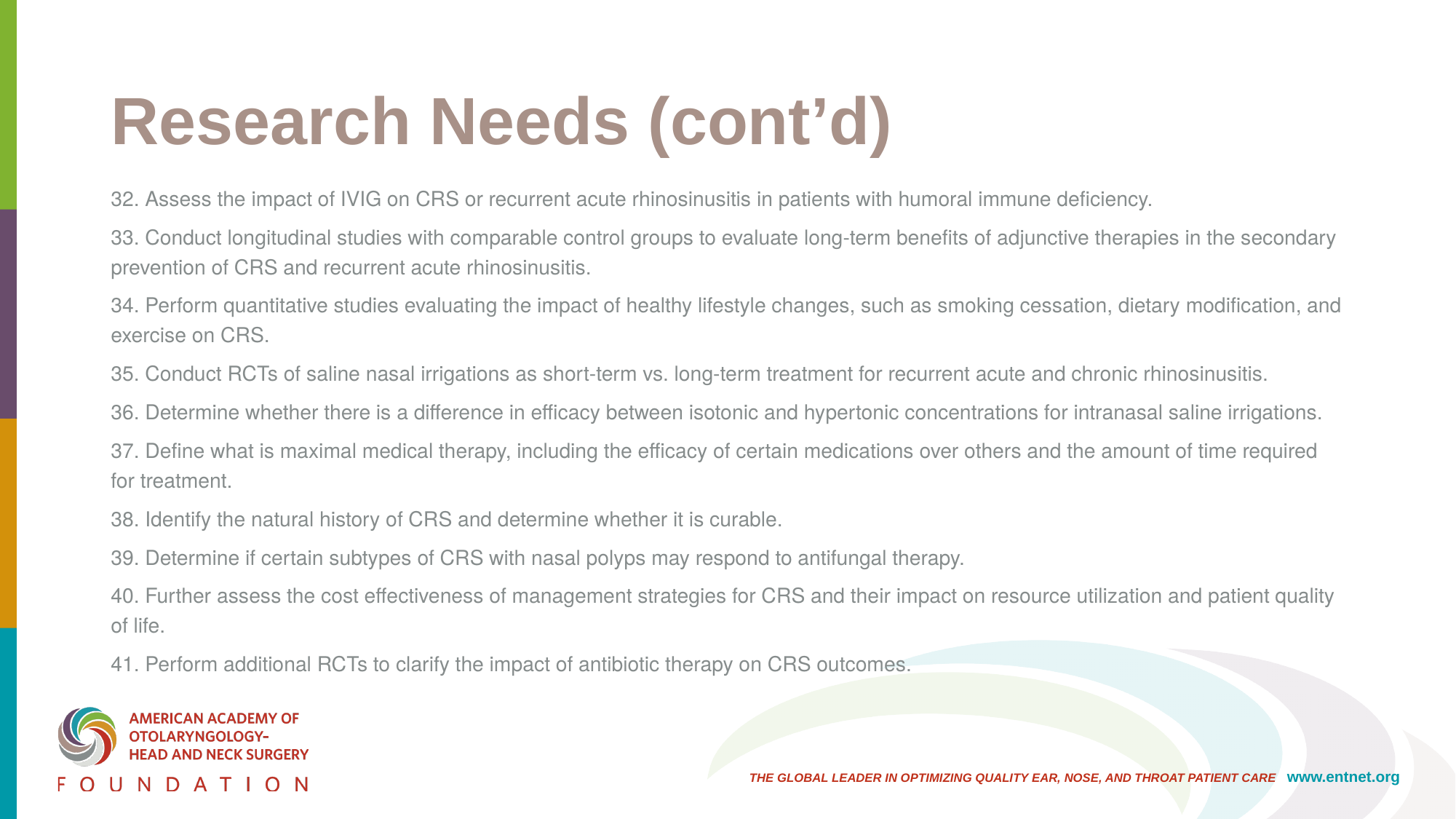

# Research Needs (cont’d)
32. Assess the impact of IVIG on CRS or recurrent acute rhinosinusitis in patients with humoral immune deficiency.
33. Conduct longitudinal studies with comparable control groups to evaluate long-term benefits of adjunctive therapies in the secondary prevention of CRS and recurrent acute rhinosinusitis.
34. Perform quantitative studies evaluating the impact of healthy lifestyle changes, such as smoking cessation, dietary modification, and exercise on CRS.
35. Conduct RCTs of saline nasal irrigations as short-term vs. long-term treatment for recurrent acute and chronic rhinosinusitis.
36. Determine whether there is a difference in efficacy between isotonic and hypertonic concentrations for intranasal saline irrigations.
37. Define what is maximal medical therapy, including the efficacy of certain medications over others and the amount of time required for treatment.
38. Identify the natural history of CRS and determine whether it is curable.
39. Determine if certain subtypes of CRS with nasal polyps may respond to antifungal therapy.
40. Further assess the cost effectiveness of management strategies for CRS and their impact on resource utilization and patient quality of life.
41. Perform additional RCTs to clarify the impact of antibiotic therapy on CRS outcomes.